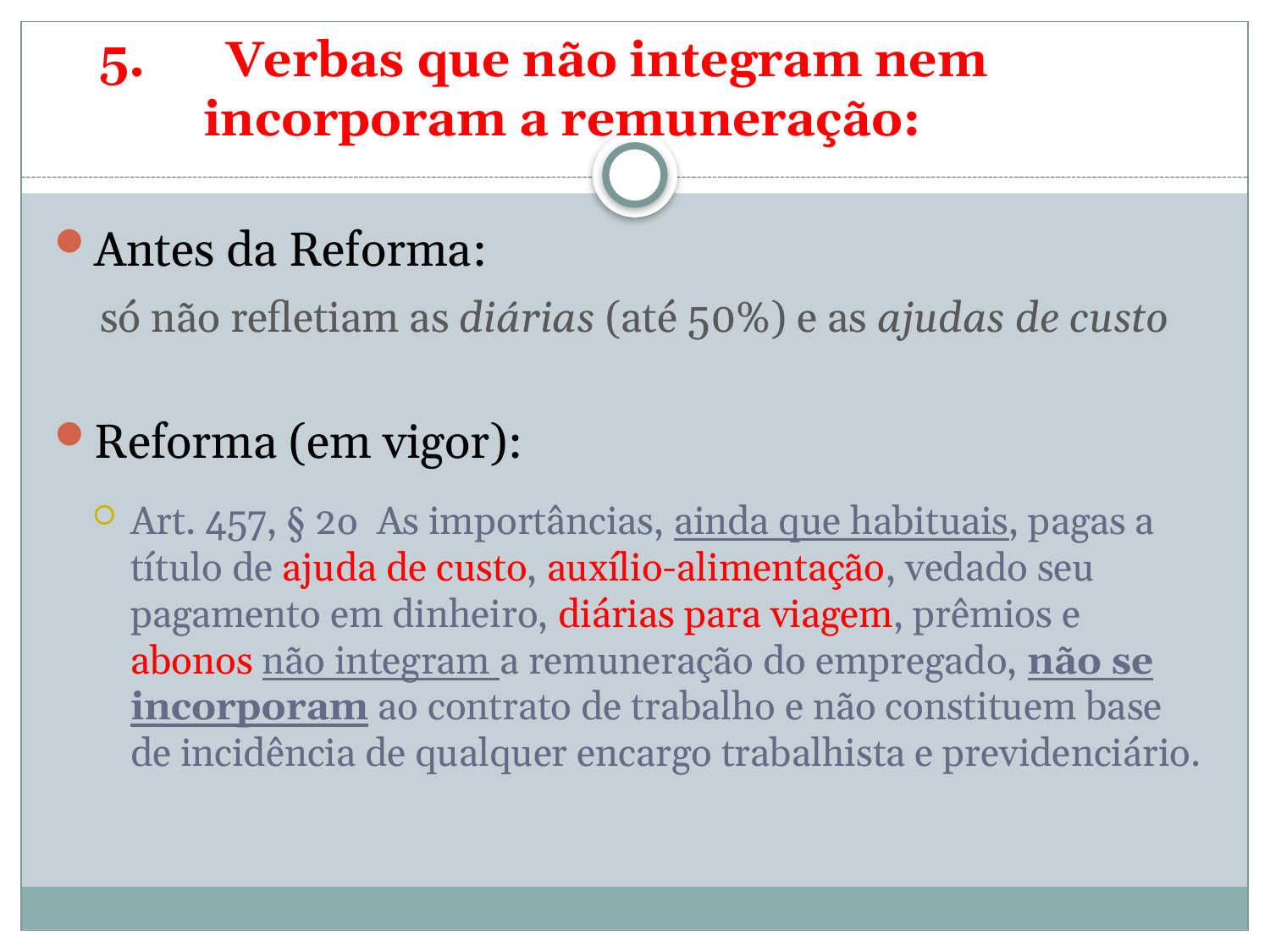

# 5.	Verbas que não integram nem    incorporam a remuneração:
Antes da Reforma:
    só não refletiam as diárias (até 50%) e as ajudas de custo

Reforma (em vigor):

Art. 457, § 2o  As importâncias, ainda que habituais, pagas a título de ajuda de custo, auxílio-alimentação, vedado seu pagamento em dinheiro, diárias para viagem, prêmios e abonos não integram a remuneração do empregado, não se incorporam ao contrato de trabalho e não constituem base de incidência de qualquer encargo trabalhista e previdenciário.